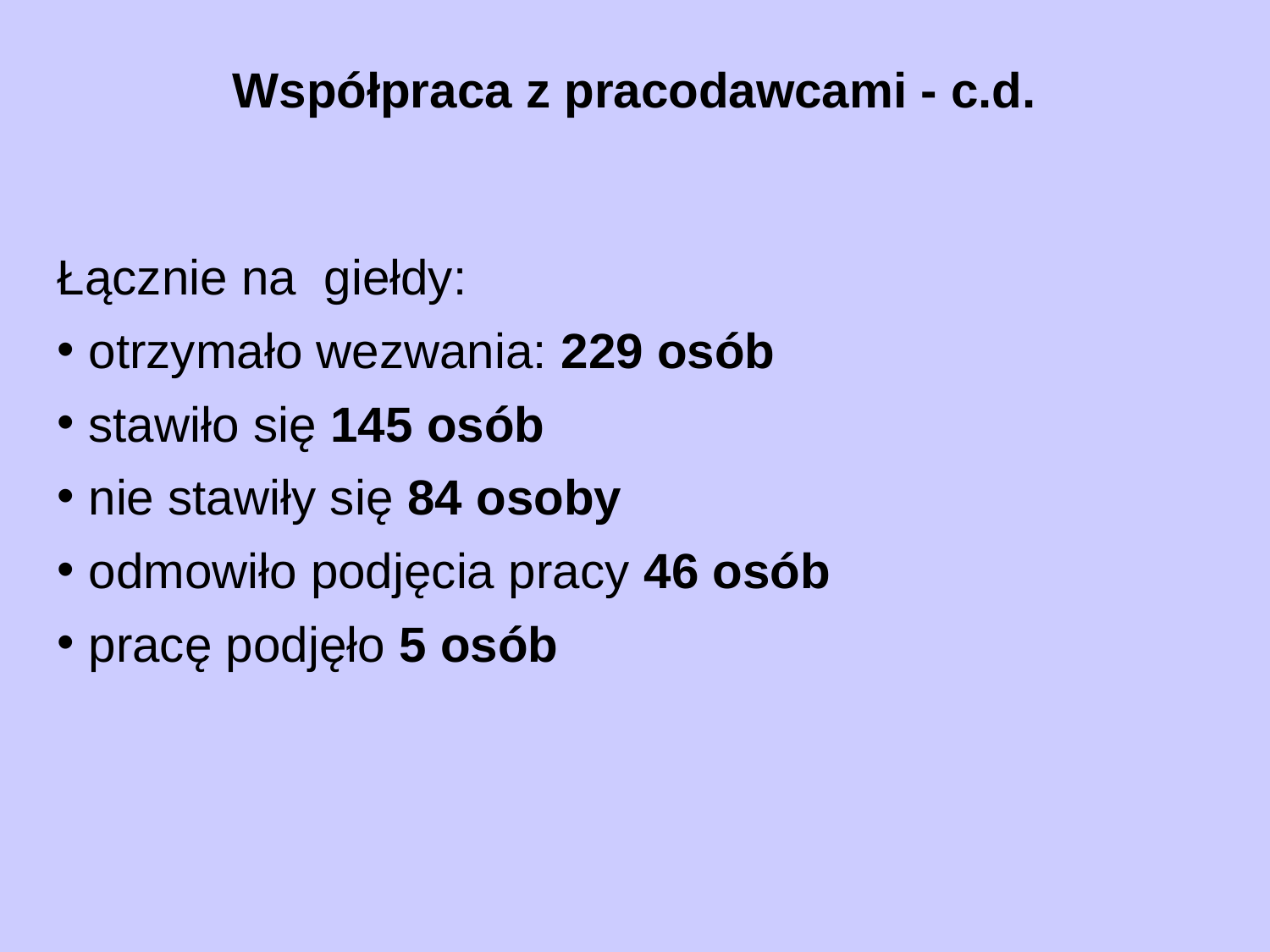

# Współpraca z pracodawcami - c.d.

Łącznie na  giełdy:
 otrzymało wezwania: 229 osób
 stawiło się 145 osób
 nie stawiły się 84 osoby
 odmowiło podjęcia pracy 46 osób
 pracę podjęło 5 osób